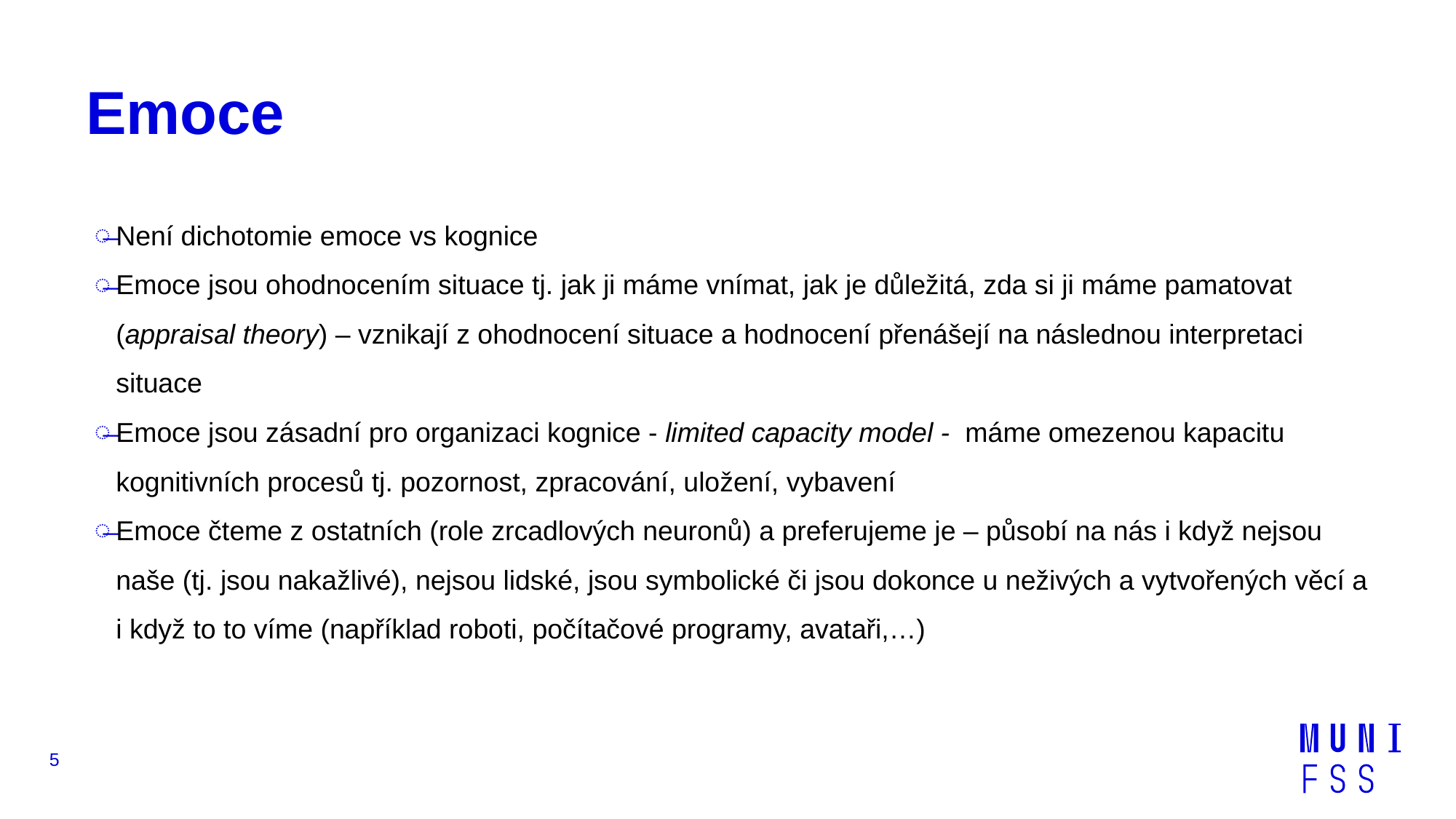

# Emoce
Není dichotomie emoce vs kognice
Emoce jsou ohodnocením situace tj. jak ji máme vnímat, jak je důležitá, zda si ji máme pamatovat (appraisal theory) – vznikají z ohodnocení situace a hodnocení přenášejí na následnou interpretaci situace
Emoce jsou zásadní pro organizaci kognice - limited capacity model -  máme omezenou kapacitu kognitivních procesů tj. pozornost, zpracování, uložení, vybavení
Emoce čteme z ostatních (role zrcadlových neuronů) a preferujeme je – působí na nás i když nejsou naše (tj. jsou nakažlivé), nejsou lidské, jsou symbolické či jsou dokonce u neživých a vytvořených věcí a i když to to víme (například roboti, počítačové programy, avataři,…)
5